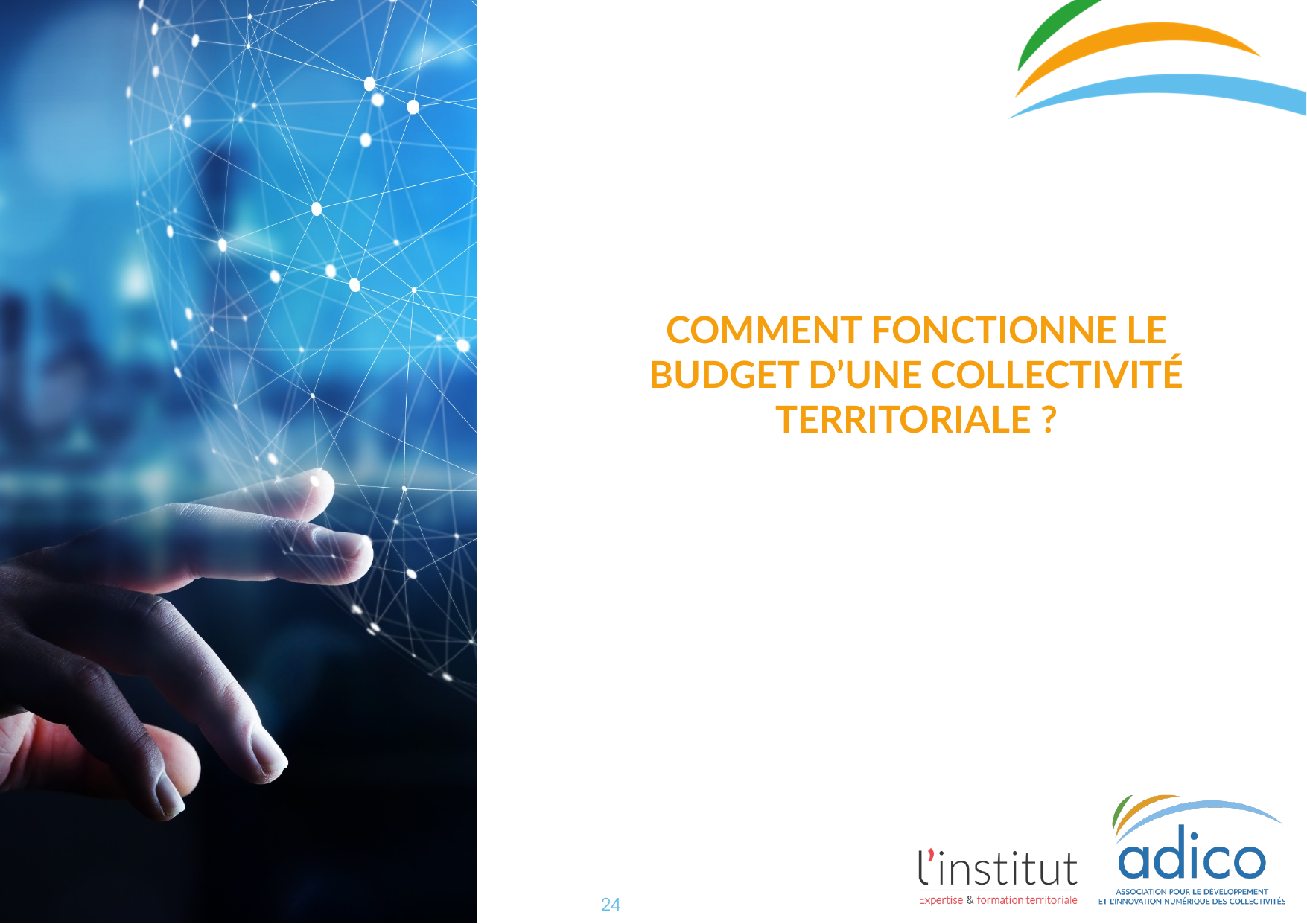

# Comment fonctionne le budget d’une collectivité territoriale ?